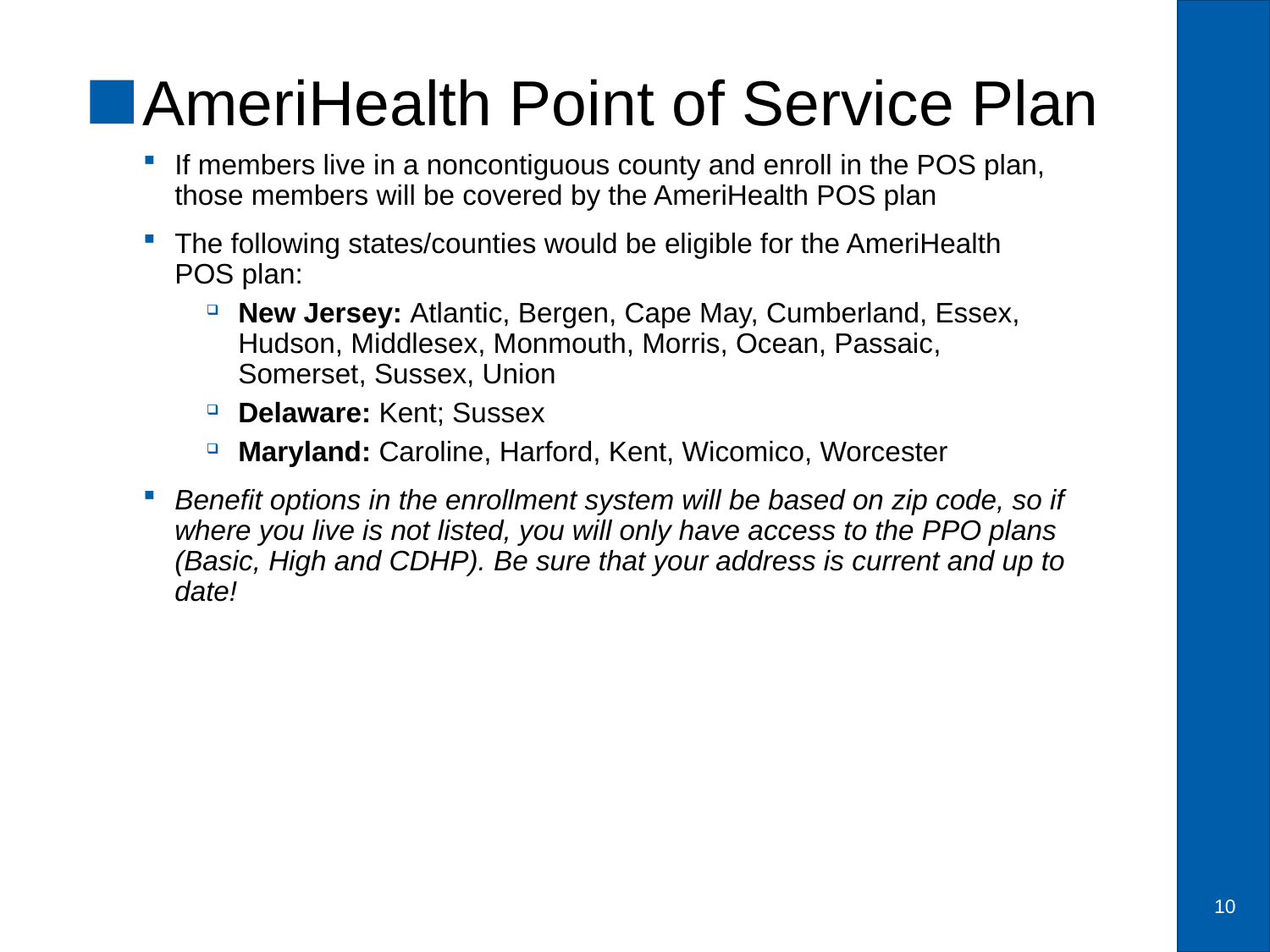

AmeriHealth Point of Service Plan
If members live in a noncontiguous county and enroll in the POS plan, those members will be covered by the AmeriHealth POS plan
The following states/counties would be eligible for the AmeriHealth POS plan:
New Jersey: Atlantic, Bergen, Cape May, Cumberland, Essex, Hudson, Middlesex, Monmouth, Morris, Ocean, Passaic, Somerset, Sussex, Union
Delaware: Kent; Sussex
Maryland: Caroline, Harford, Kent, Wicomico, Worcester
Benefit options in the enrollment system will be based on zip code, so if where you live is not listed, you will only have access to the PPO plans (Basic, High and CDHP). Be sure that your address is current and up to date!